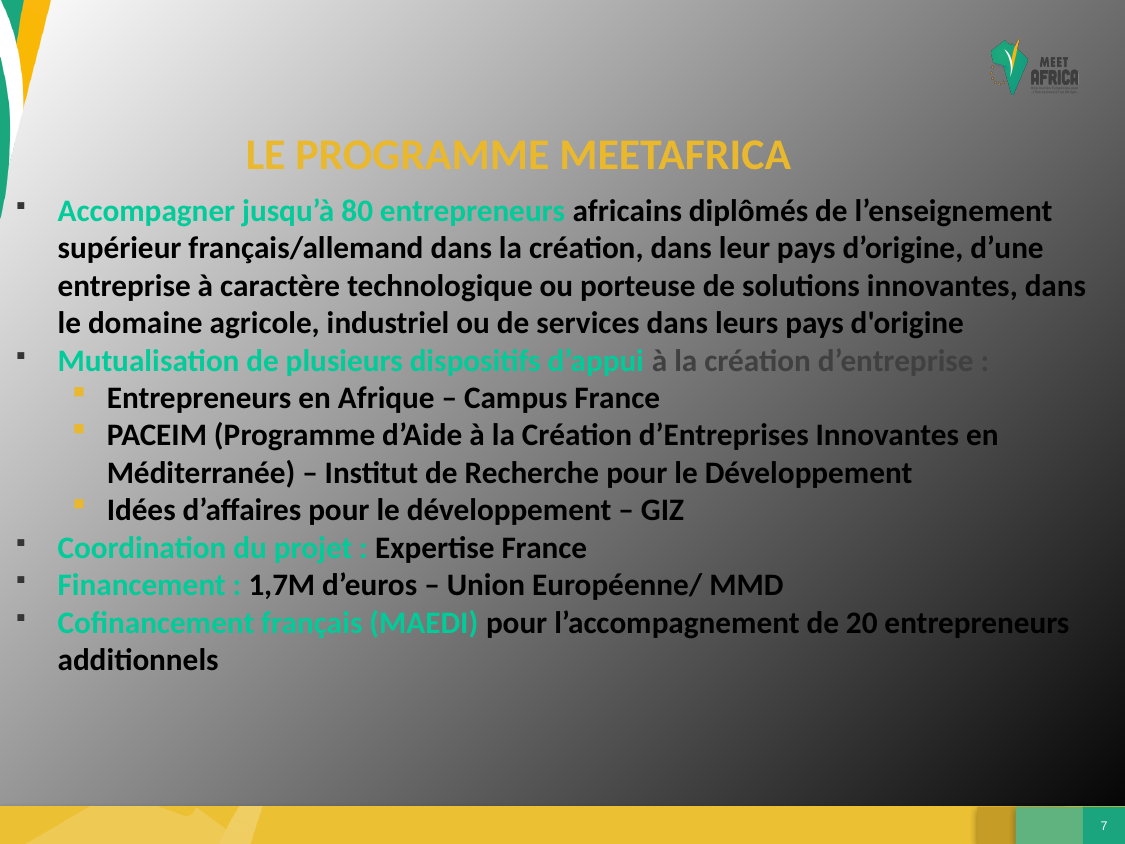

LE PROGRAMME MEETAFRICA
Accompagner jusqu’à 80 entrepreneurs africains diplômés de l’enseignement supérieur français/allemand dans la création, dans leur pays d’origine, d’une entreprise à caractère technologique ou porteuse de solutions innovantes, dans le domaine agricole, industriel ou de services dans leurs pays d'origine
Mutualisation de plusieurs dispositifs d’appui à la création d’entreprise :
Entrepreneurs en Afrique – Campus France
PACEIM (Programme d’Aide à la Création d’Entreprises Innovantes en Méditerranée) – Institut de Recherche pour le Développement
Idées d’affaires pour le développement – GIZ
Coordination du projet : Expertise France
Financement : 1,7M d’euros – Union Européenne/ MMD
Cofinancement français (MAEDI) pour l’accompagnement de 20 entrepreneurs additionnels

7